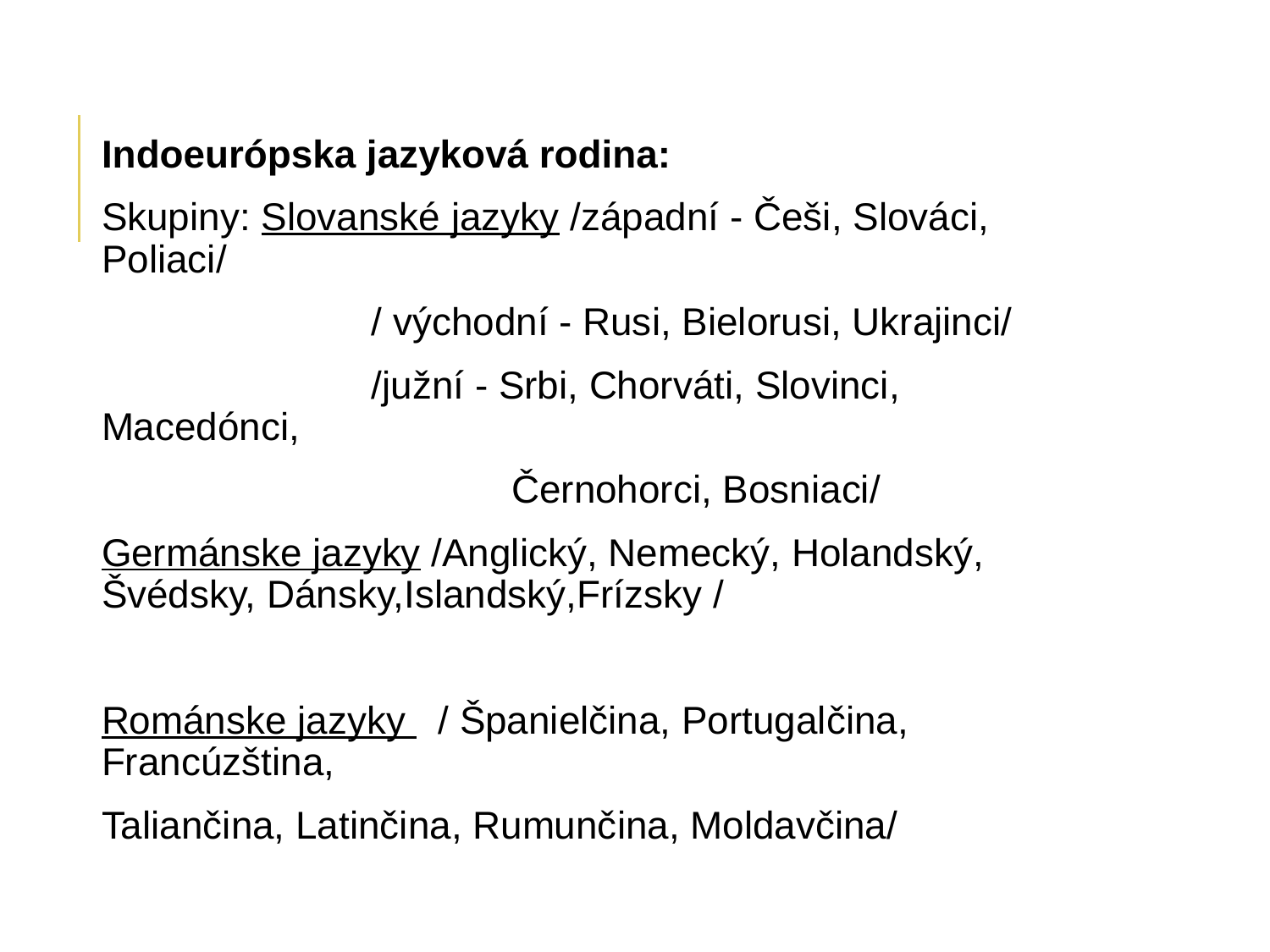

Indoeurópska jazyková rodina:
Skupiny: Slovanské jazyky /západní - Češi, Slováci, Poliaci/
                         / východní - Rusi, Bielorusi, Ukrajinci/
                         /južní - Srbi, Chorváti, Slovinci, Macedónci,
                                      Černohorci, Bosniaci/
Germánske jazyky /Anglický, Nemecký, Holandský, Švédsky, Dánsky,Islandský,Frízsky /

Románske jazyky   / Španielčina, Portugalčina, Francúzština,
Taliančina, Latinčina, Rumunčina, Moldavčina/